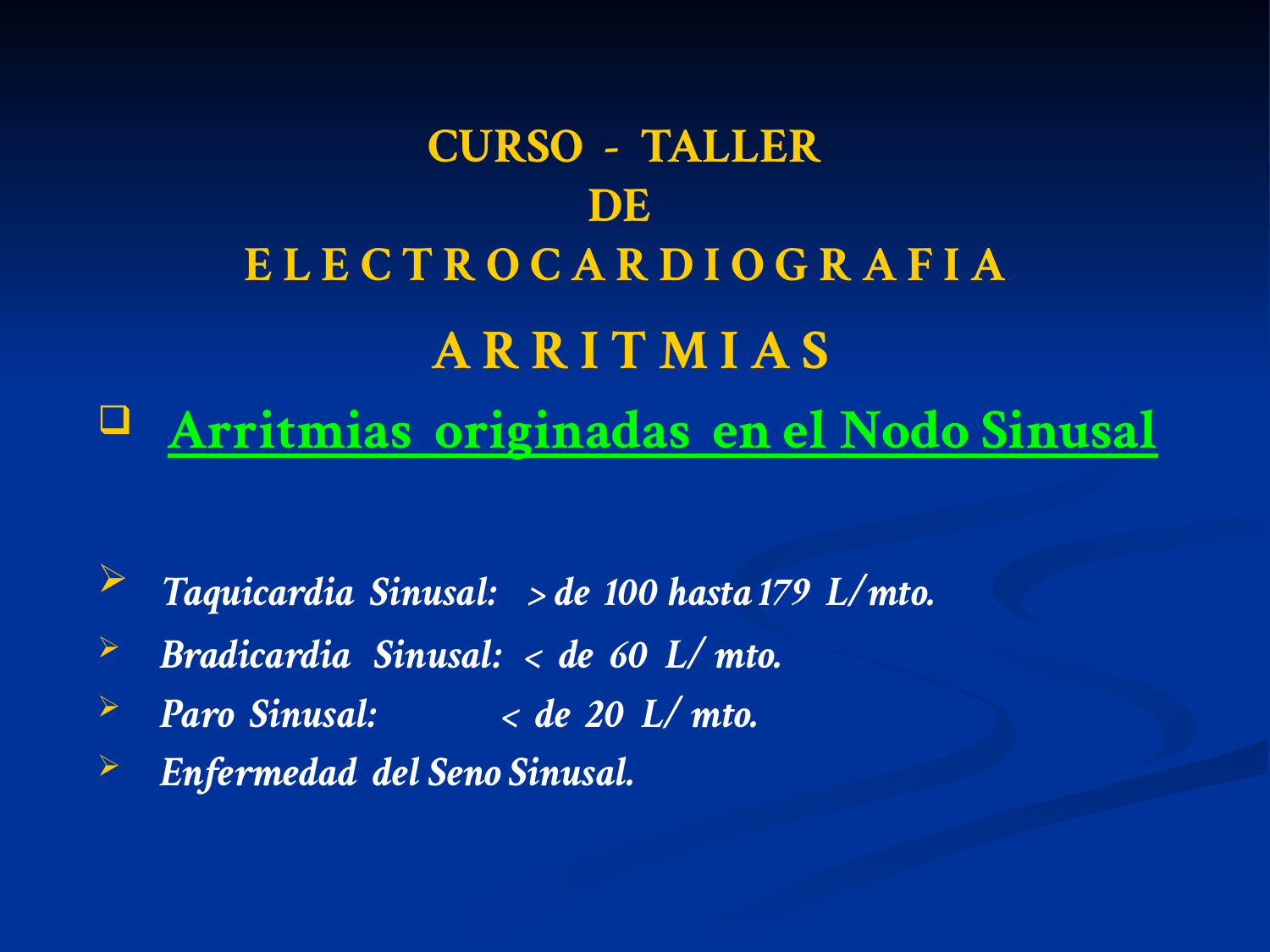

# CURSO  -  TALLER DE E L E C T R O C A R D I O G R A F I A
A R R I T M I A S
   Arritmias  originadas  en el Nodo Sinusal

   Taquicardia  Sinusal:    > de  100 hasta 179  L/mto.
     Bradicardia   Sinusal:   <  de  60  L/ mto.
     Paro  Sinusal:                <  de  20  L/ mto.
     Enfermedad  del Seno Sinusal.